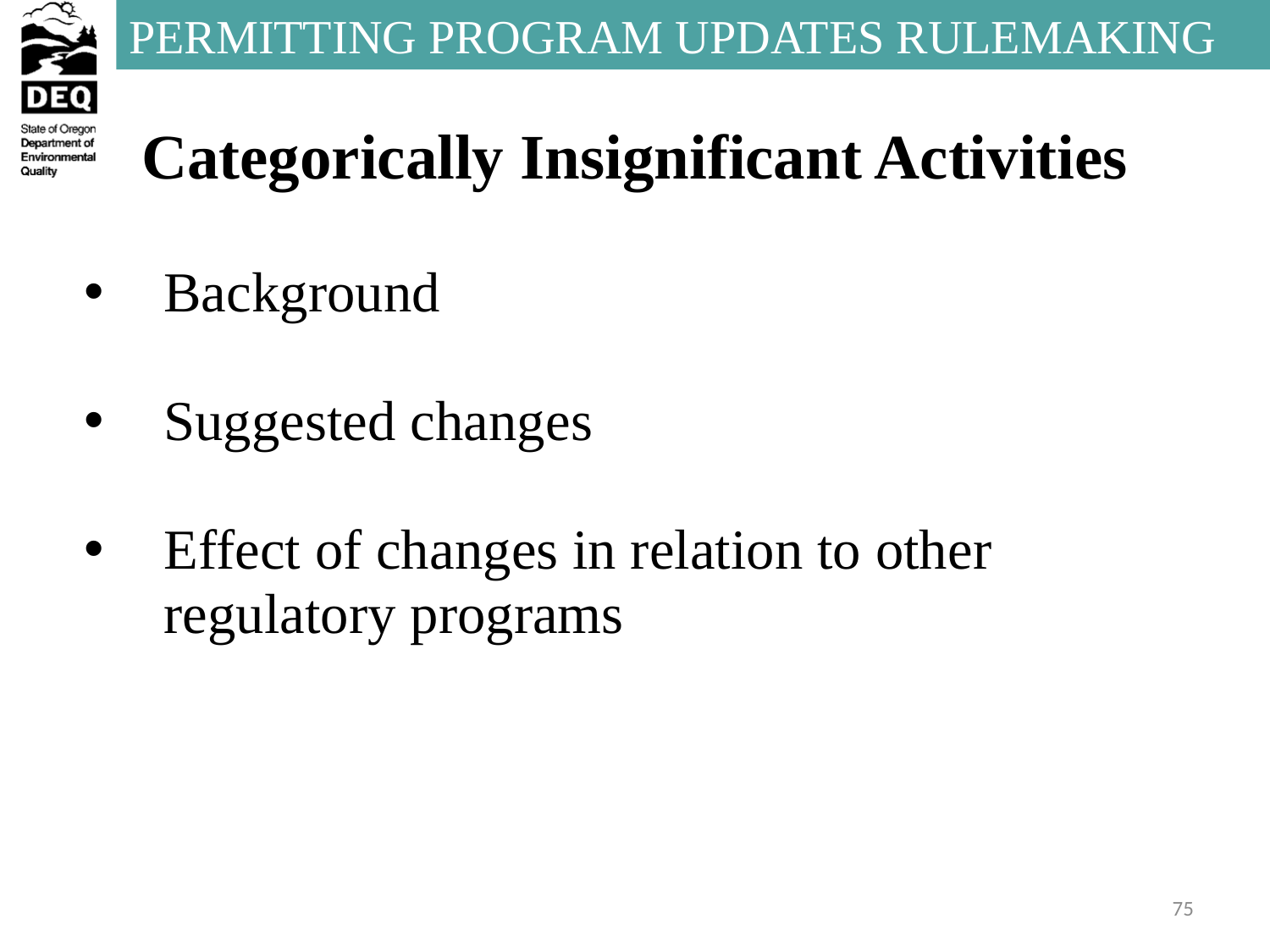

# Categorically Insignificant Activities
Background

Suggested changes

Effect of changes in relation to other regulatory programs

75